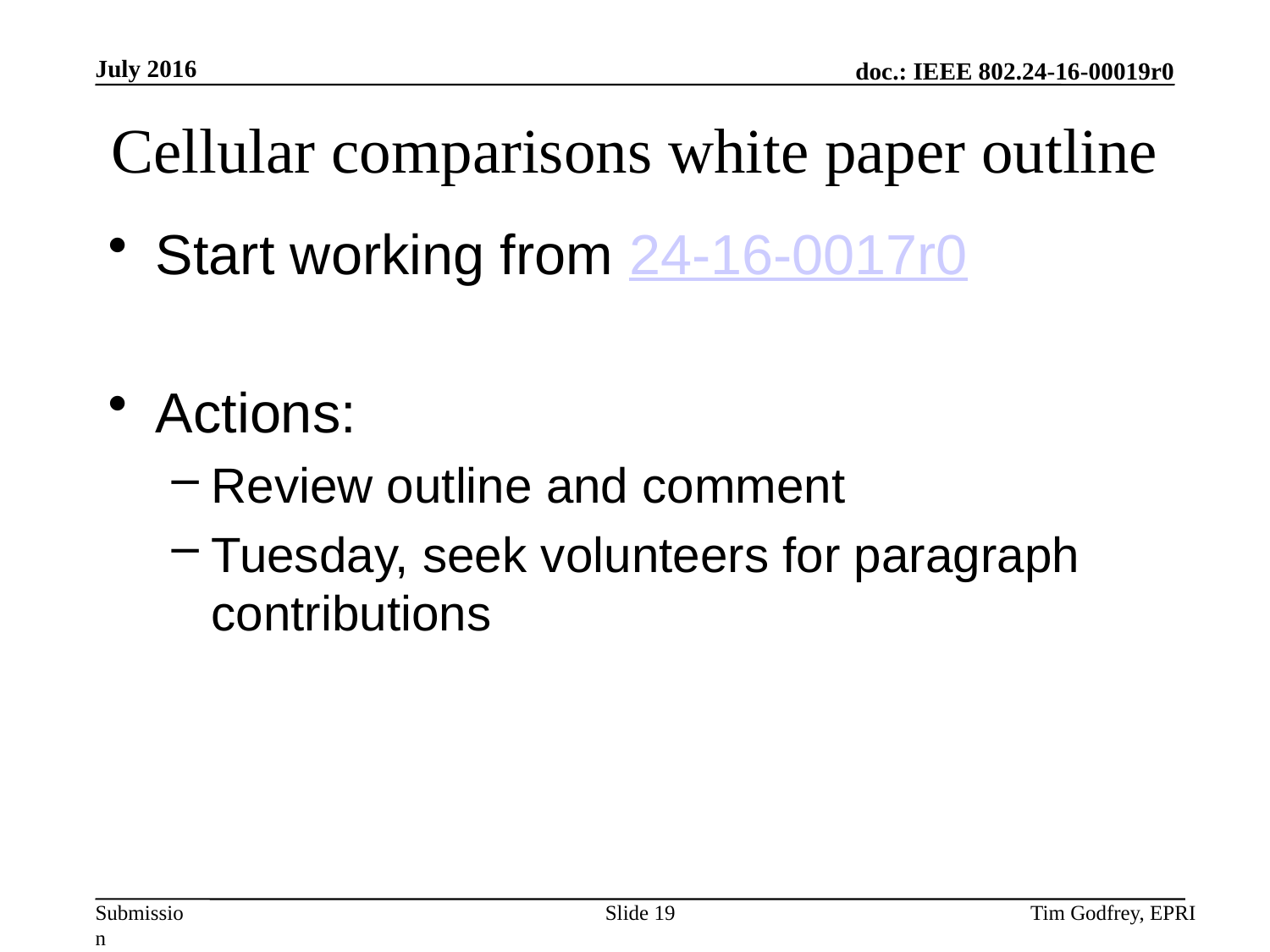

# Cellular comparisons white paper outline
Start working from 24-16-0017r0

Actions:
Review outline and comment
Tuesday, seek volunteers for paragraph contributions

Slide 19
Tim Godfrey, EPRI